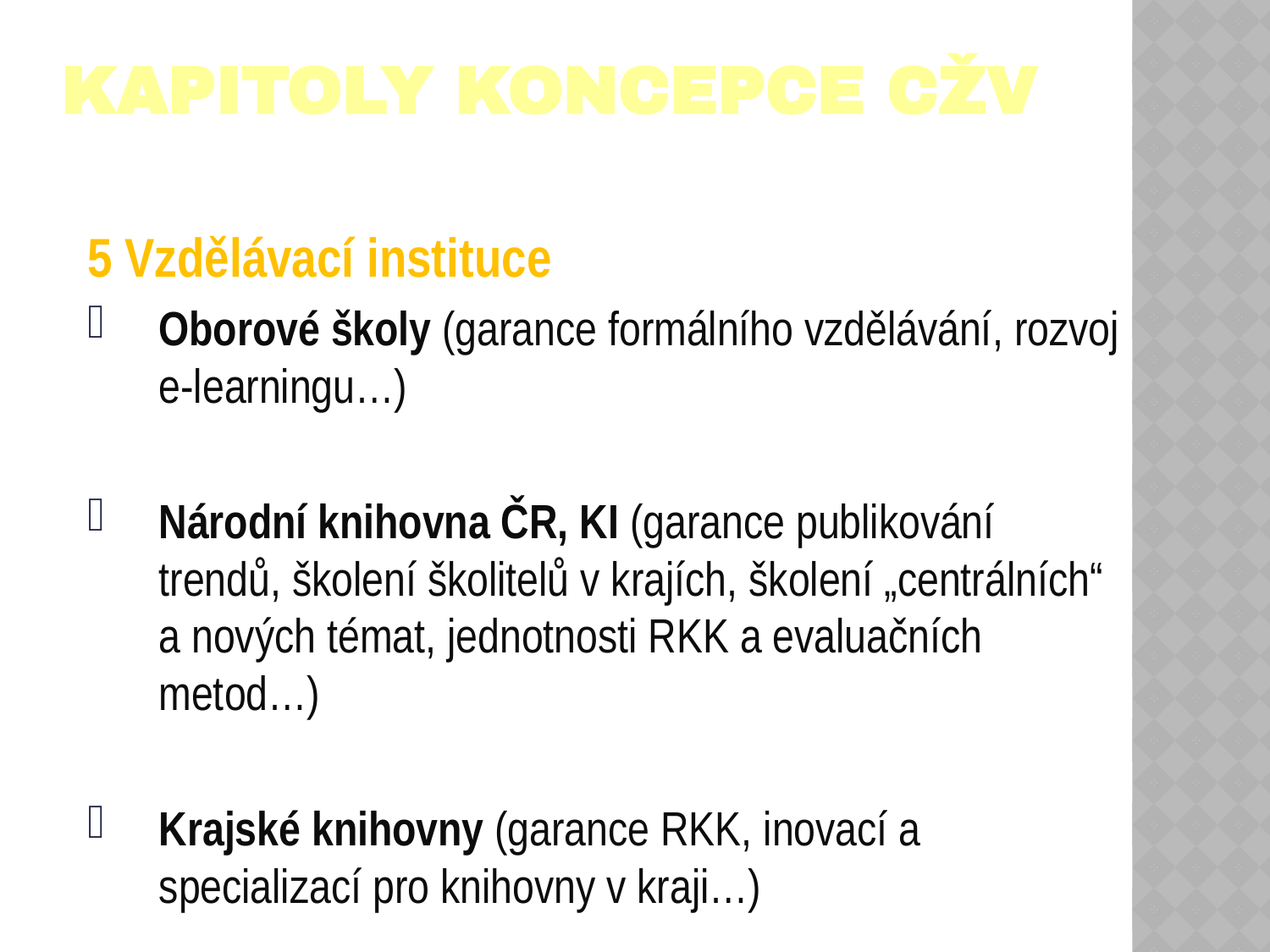

# Kapitoly koncepce CŽV
5 Vzdělávací instituce
Oborové školy (garance formálního vzdělávání, rozvoj e-learningu…)

Národní knihovna ČR, KI (garance publikování trendů, školení školitelů v krajích, školení „centrálních“ a nových témat, jednotnosti RKK a evaluačních metod…)

Krajské knihovny (garance RKK, inovací a specializací pro knihovny v kraji…)